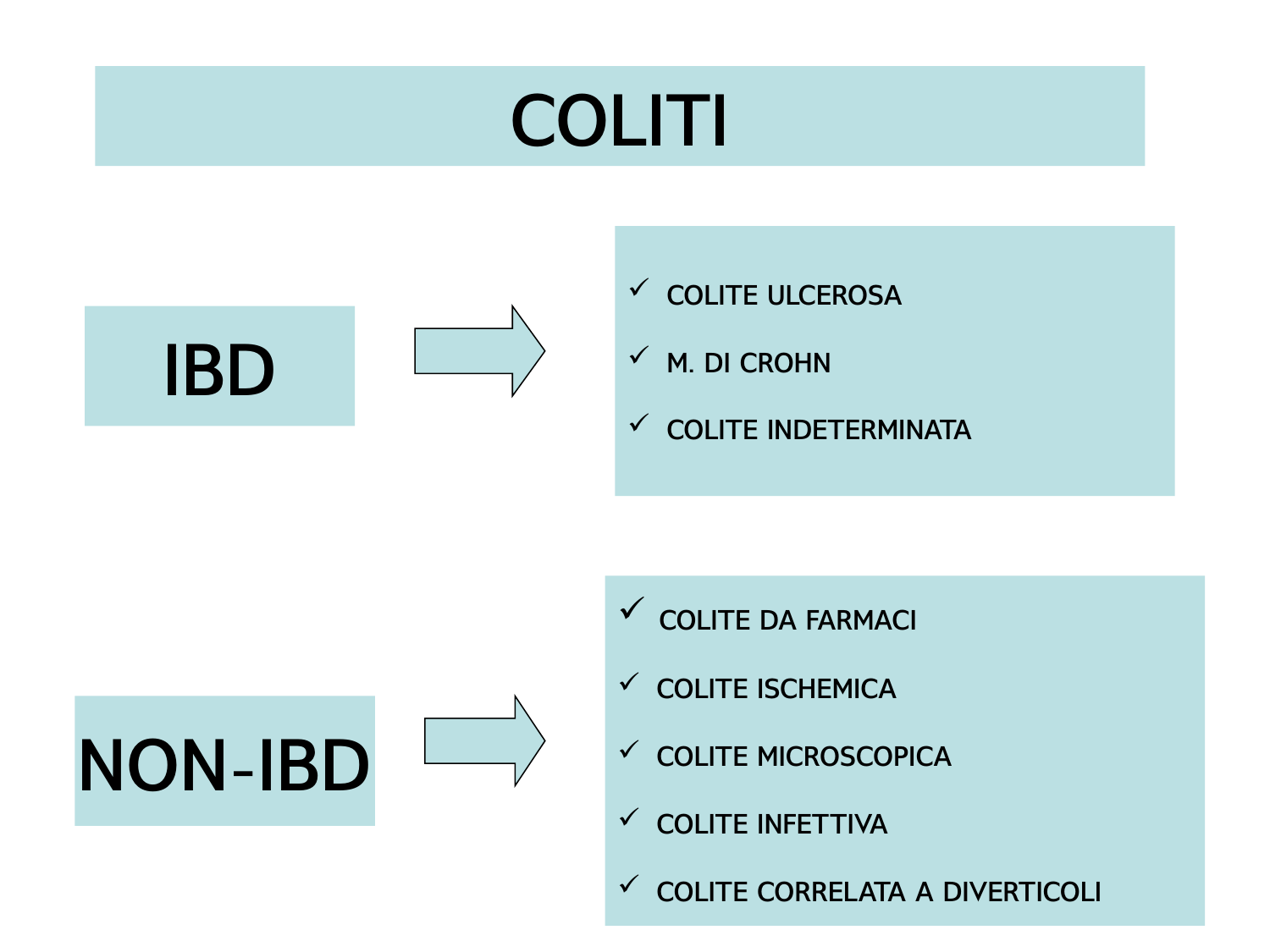

COLITI
 COLITE ULCEROSA

 M. DI CROHN

 COLITE INDETERMINATA
IBD

 COLITE DA FARMACI
 COLITE ISCHEMICA
 COLITE MICROSCOPICA
 COLITE INFETTIVA

 COLITE CORRELATA A DIVERTICOLI
NON-IBD